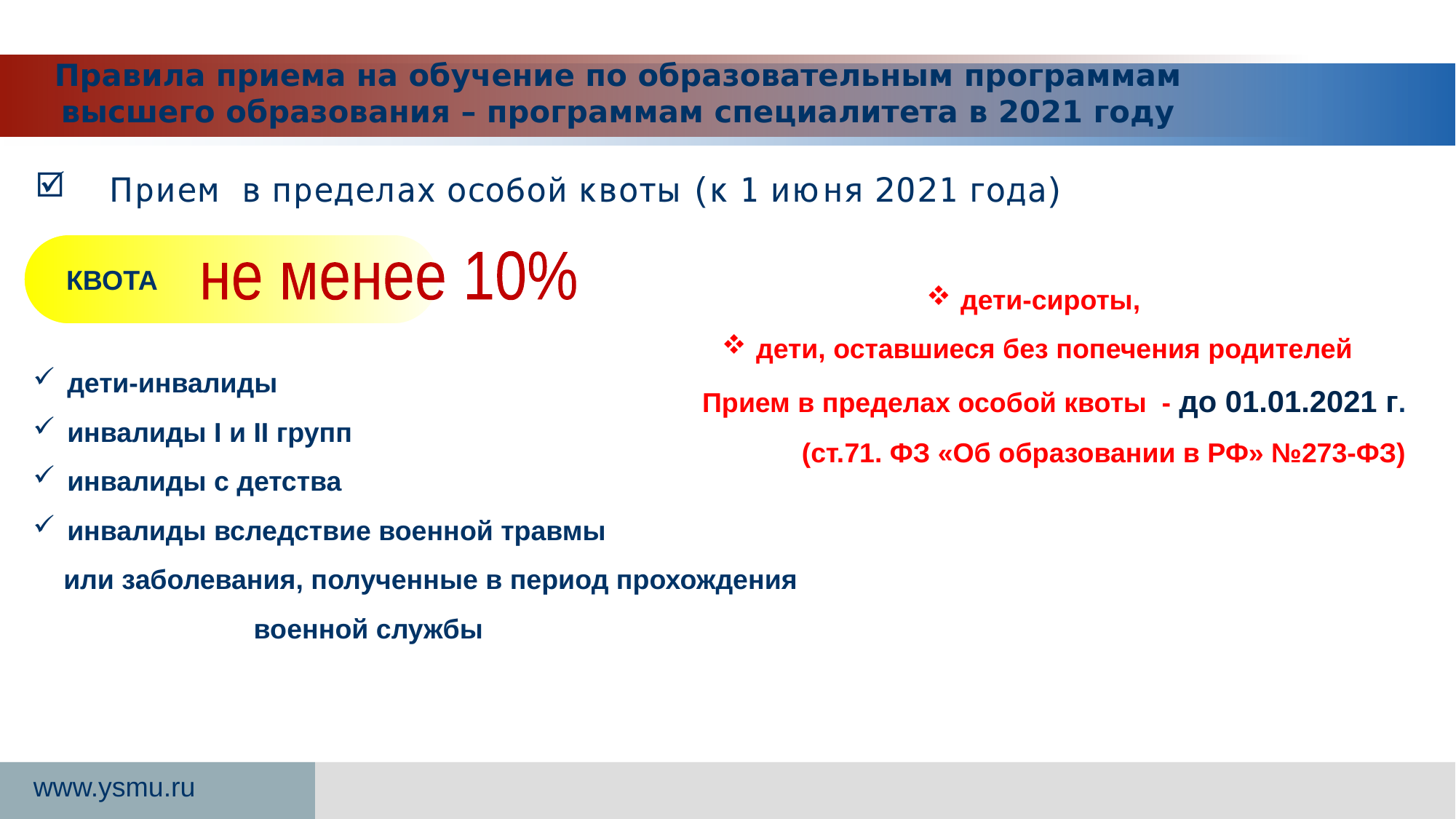

Правила приема на обучение по образовательным программам высшего образования – программам специалитета в 2021 году
Прием  в пределах особой квоты (к 1 июня 2021 года)
КВОТА
не менее 10%
дети-сироты,
дети, оставшиеся без попечения родителей
Прием в пределах особой квоты  - до 01.01.2021 г.
(ст.71. ФЗ «Об образовании в РФ» №273-ФЗ)

дети-инвалиды
инвалиды I и II групп
инвалиды с детства
инвалиды вследствие военной травмы
    или заболевания, полученные в период прохождения                              военной службы

www.ysmu.ru